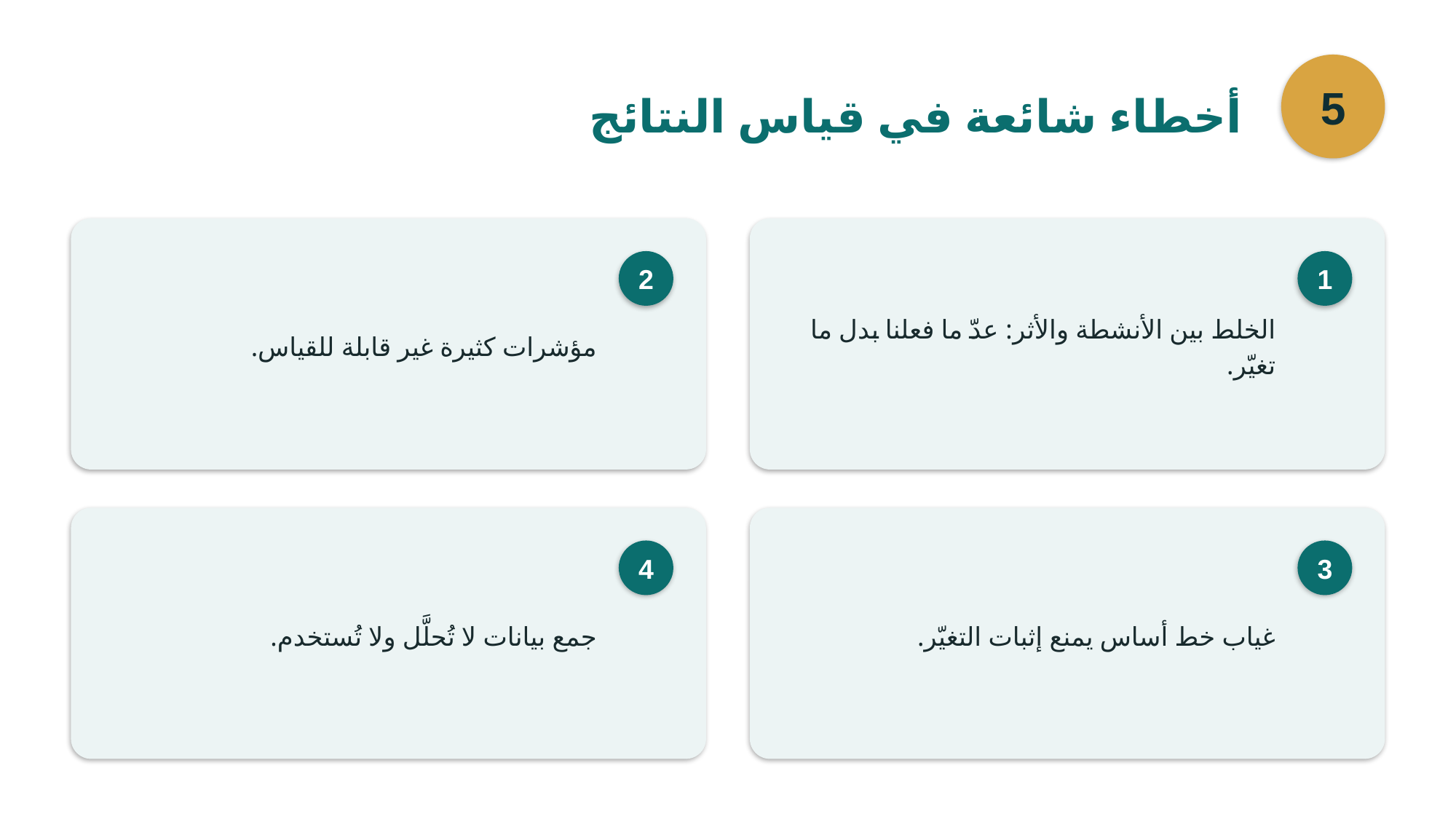

5
أخطاء شائعة في قياس النتائج

مؤشرات كثيرة غير قابلة للقياس.

2
الخلط بين الأنشطة والأثر: عدّ ما فعلنا بدل ما تغيّر.

1

جمع بيانات لا تُحلَّل ولا تُستخدم.

4
غياب خط أساس يمنع إثبات التغيّر.

3